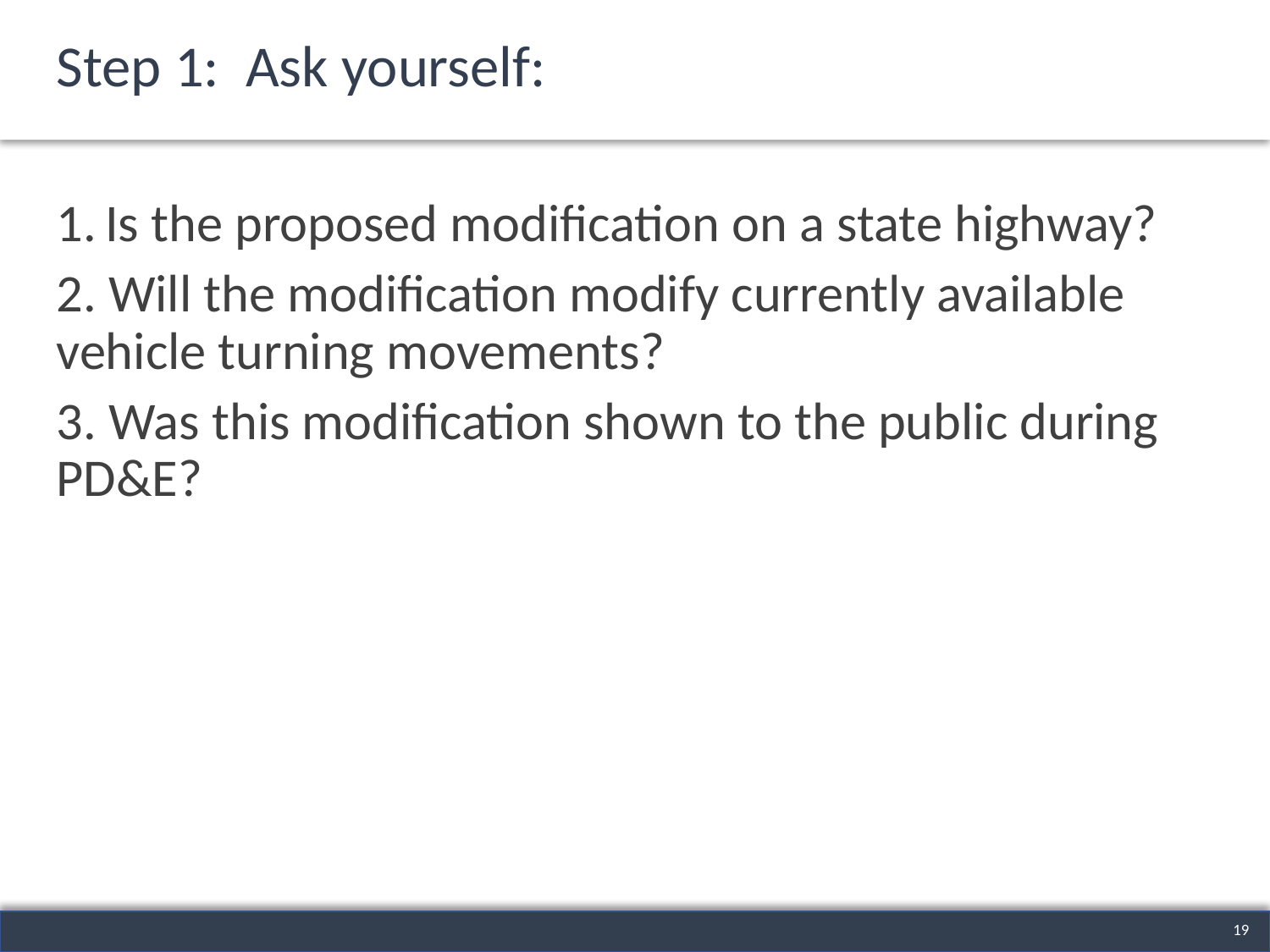

# Step 1:  Ask yourself:
1. Is the proposed modification on a state highway?
2. Will the modification modify currently available vehicle turning movements?
3. Was this modification shown to the public during PD&E?